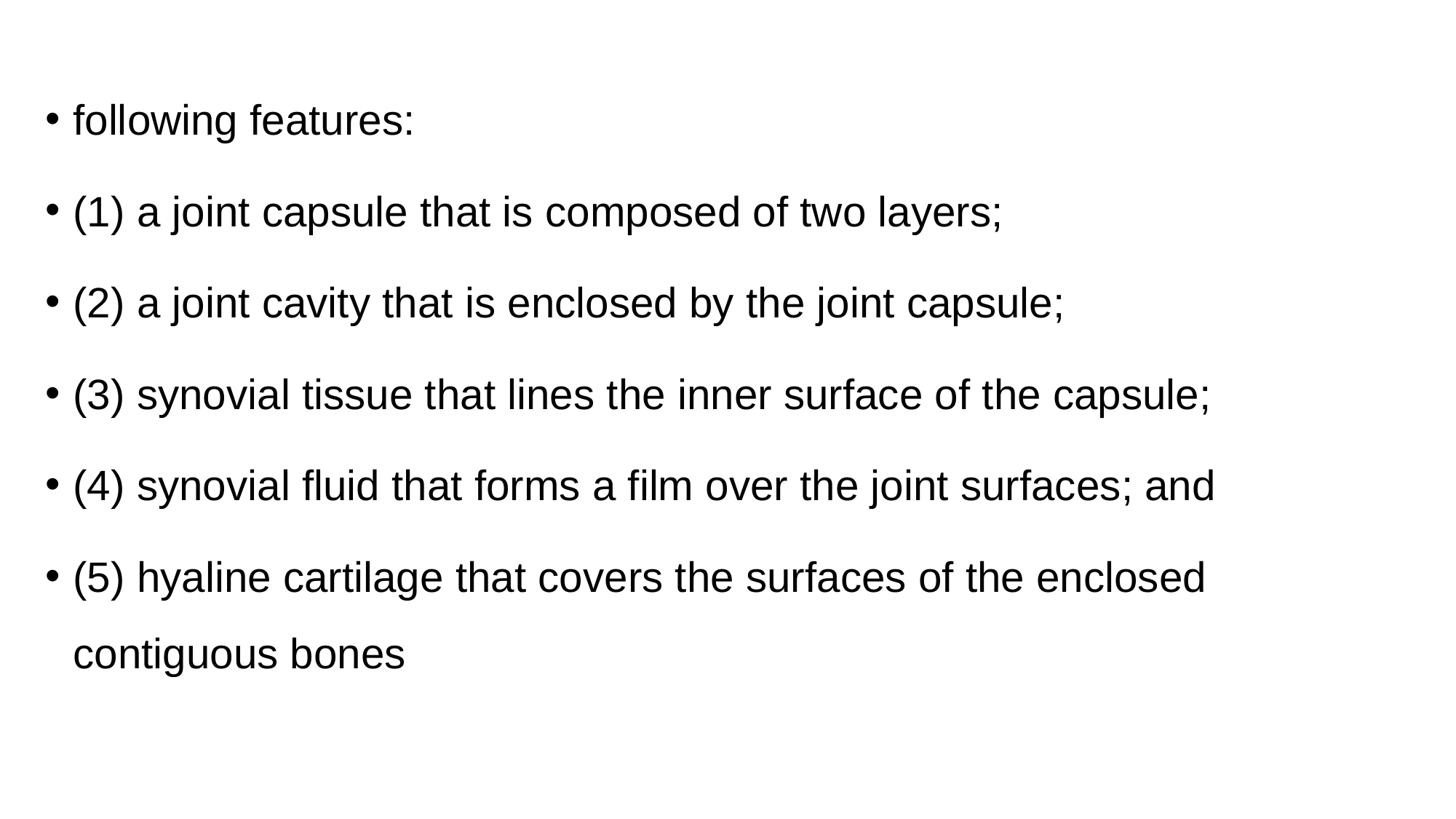

following features:
(1) a joint capsule that is composed of two layers;
(2) a joint cavity that is enclosed by the joint capsule;
(3) synovial tissue that lines the inner surface of the capsule;
(4) synovial fluid that forms a film over the joint surfaces; and
(5) hyaline cartilage that covers the surfaces of the enclosed contiguous bones